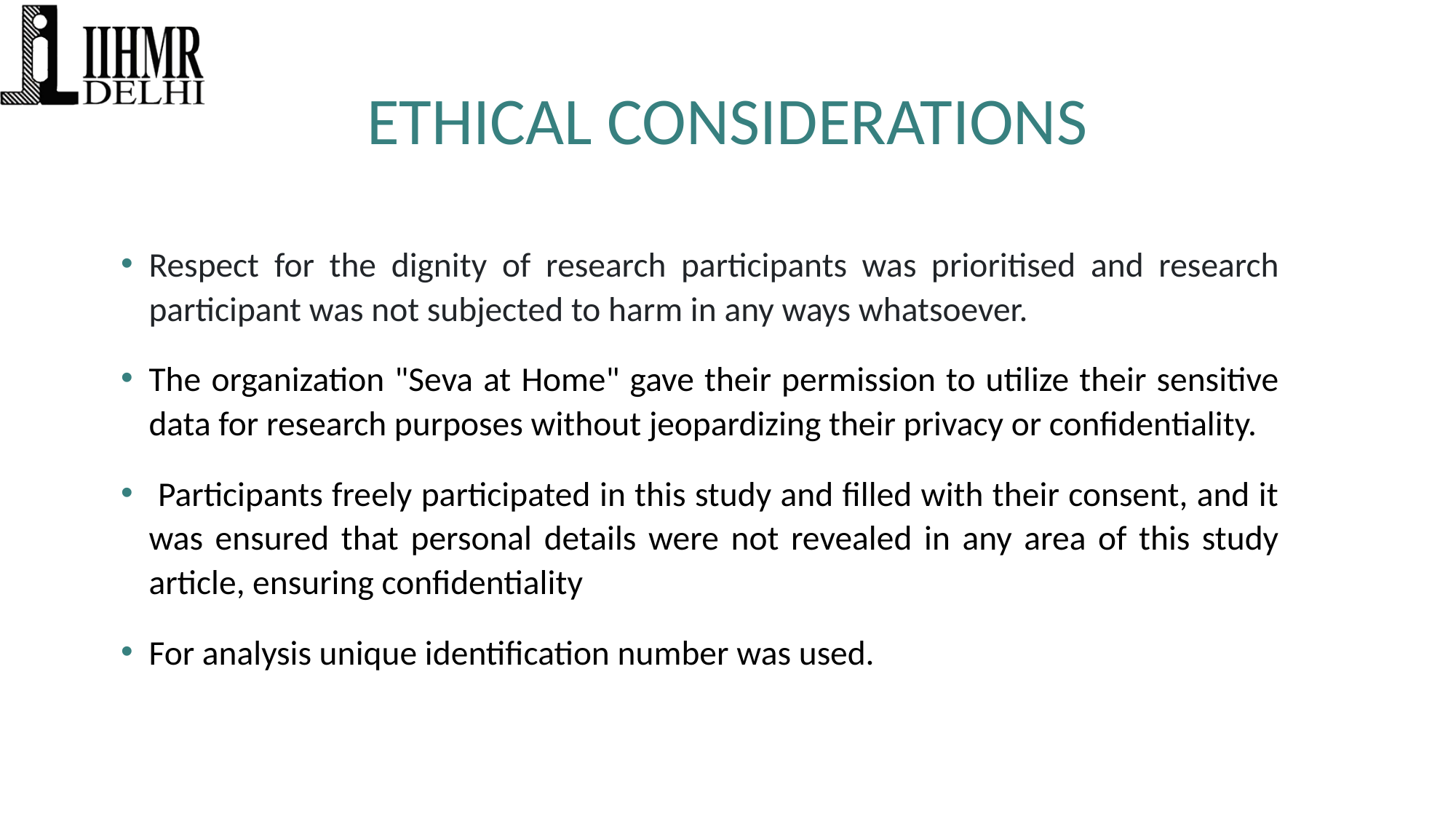

# ETHICAL CONSIDERATIONS
Respect for the dignity of research participants was prioritised and research participant was not subjected to harm in any ways whatsoever.
The organization "Seva at Home" gave their permission to utilize their sensitive data for research purposes without jeopardizing their privacy or confidentiality.
 Participants freely participated in this study and filled with their consent, and it was ensured that personal details were not revealed in any area of this study article, ensuring confidentiality
For analysis unique identification number was used.